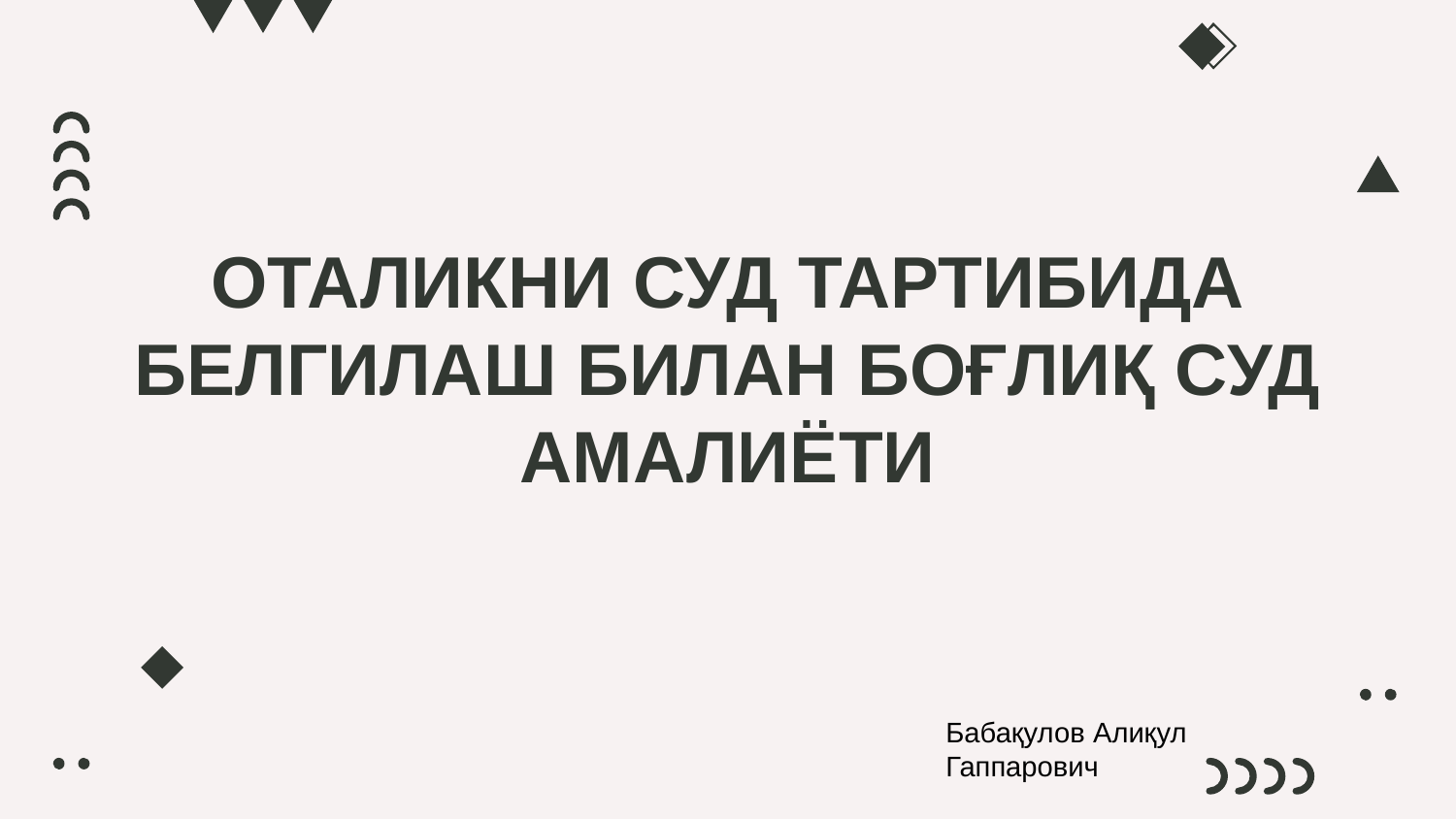

# ОТАЛИКНИ СУД ТАРТИБИДА БЕЛГИЛАШ БИЛАН БОҒЛИҚ СУД АМАЛИЁТИ
Бабақулов Алиқул Гаппарович